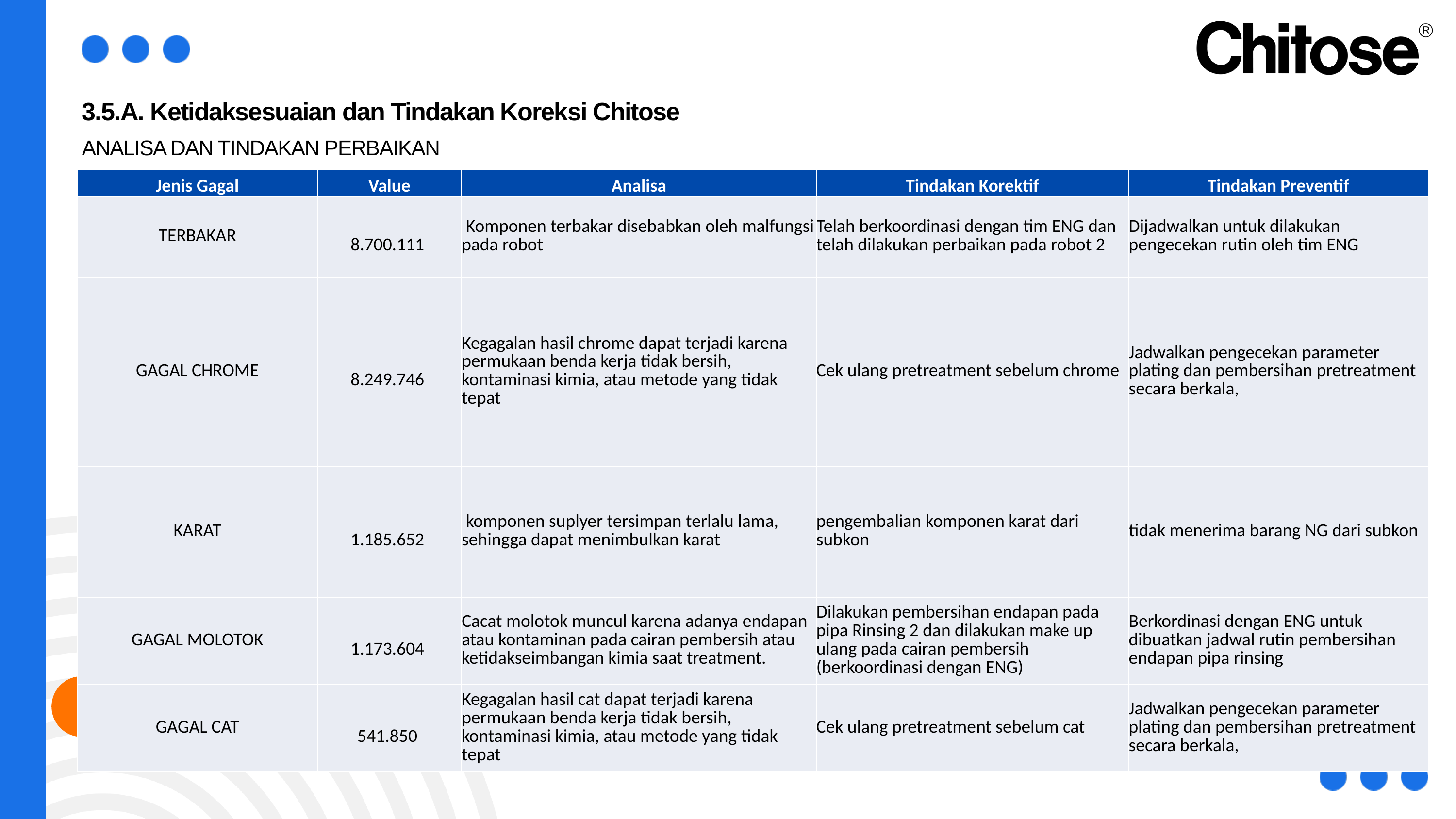

3.5.A. Ketidaksesuaian dan Tindakan Koreksi Chitose
ANALISA DAN TINDAKAN PERBAIKAN
| Jenis Gagal | Value | Analisa | Tindakan Korektif | Tindakan Preventif |
| --- | --- | --- | --- | --- |
| TERBAKAR | 8.700.111 | Komponen terbakar disebabkan oleh malfungsi pada robot | Telah berkoordinasi dengan tim ENG dan telah dilakukan perbaikan pada robot 2 | Dijadwalkan untuk dilakukan pengecekan rutin oleh tim ENG |
| GAGAL CHROME | 8.249.746 | Kegagalan hasil chrome dapat terjadi karena permukaan benda kerja tidak bersih, kontaminasi kimia, atau metode yang tidak tepat | Cek ulang pretreatment sebelum chrome | Jadwalkan pengecekan parameter plating dan pembersihan pretreatment secara berkala, |
| KARAT | 1.185.652 | komponen suplyer tersimpan terlalu lama, sehingga dapat menimbulkan karat | pengembalian komponen karat dari subkon | tidak menerima barang NG dari subkon |
| GAGAL MOLOTOK | 1.173.604 | Cacat molotok muncul karena adanya endapan atau kontaminan pada cairan pembersih atau ketidakseimbangan kimia saat treatment. | Dilakukan pembersihan endapan pada pipa Rinsing 2 dan dilakukan make up ulang pada cairan pembersih (berkoordinasi dengan ENG) | Berkordinasi dengan ENG untuk dibuatkan jadwal rutin pembersihan endapan pipa rinsing |
| GAGAL CAT | 541.850 | Kegagalan hasil cat dapat terjadi karena permukaan benda kerja tidak bersih, kontaminasi kimia, atau metode yang tidak tepat | Cek ulang pretreatment sebelum cat | Jadwalkan pengecekan parameter plating dan pembersihan pretreatment secara berkala, |